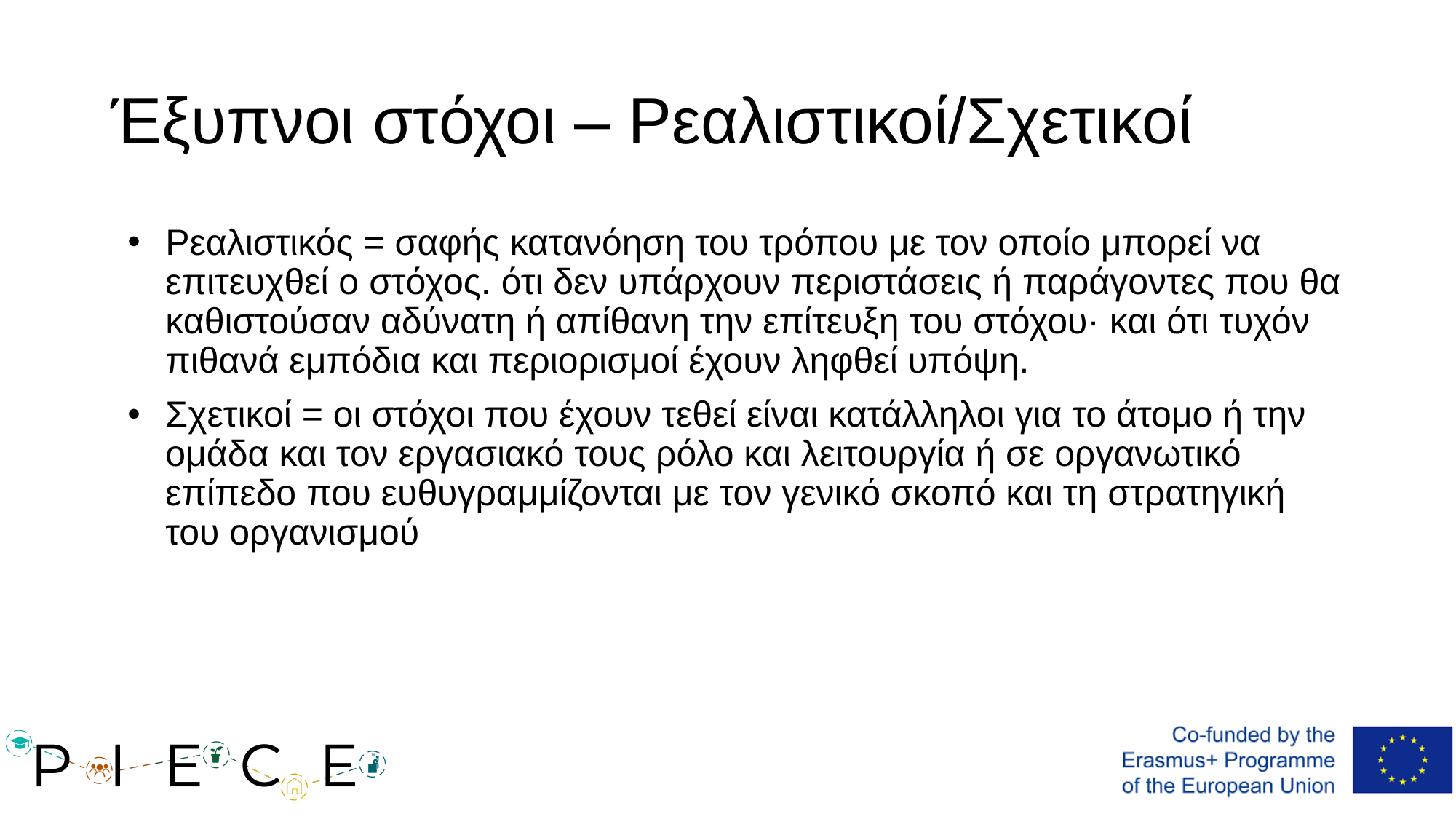

# Έξυπνοι στόχοι – Ρεαλιστικοί/Σχετικοί
Ρεαλιστικός = σαφής κατανόηση του τρόπου με τον οποίο μπορεί να επιτευχθεί ο στόχος. ότι δεν υπάρχουν περιστάσεις ή παράγοντες που θα καθιστούσαν αδύνατη ή απίθανη την επίτευξη του στόχου· και ότι τυχόν πιθανά εμπόδια και περιορισμοί έχουν ληφθεί υπόψη.
Σχετικοί = οι στόχοι που έχουν τεθεί είναι κατάλληλοι για το άτομο ή την ομάδα και τον εργασιακό τους ρόλο και λειτουργία ή σε οργανωτικό επίπεδο που ευθυγραμμίζονται με τον γενικό σκοπό και τη στρατηγική του οργανισμού